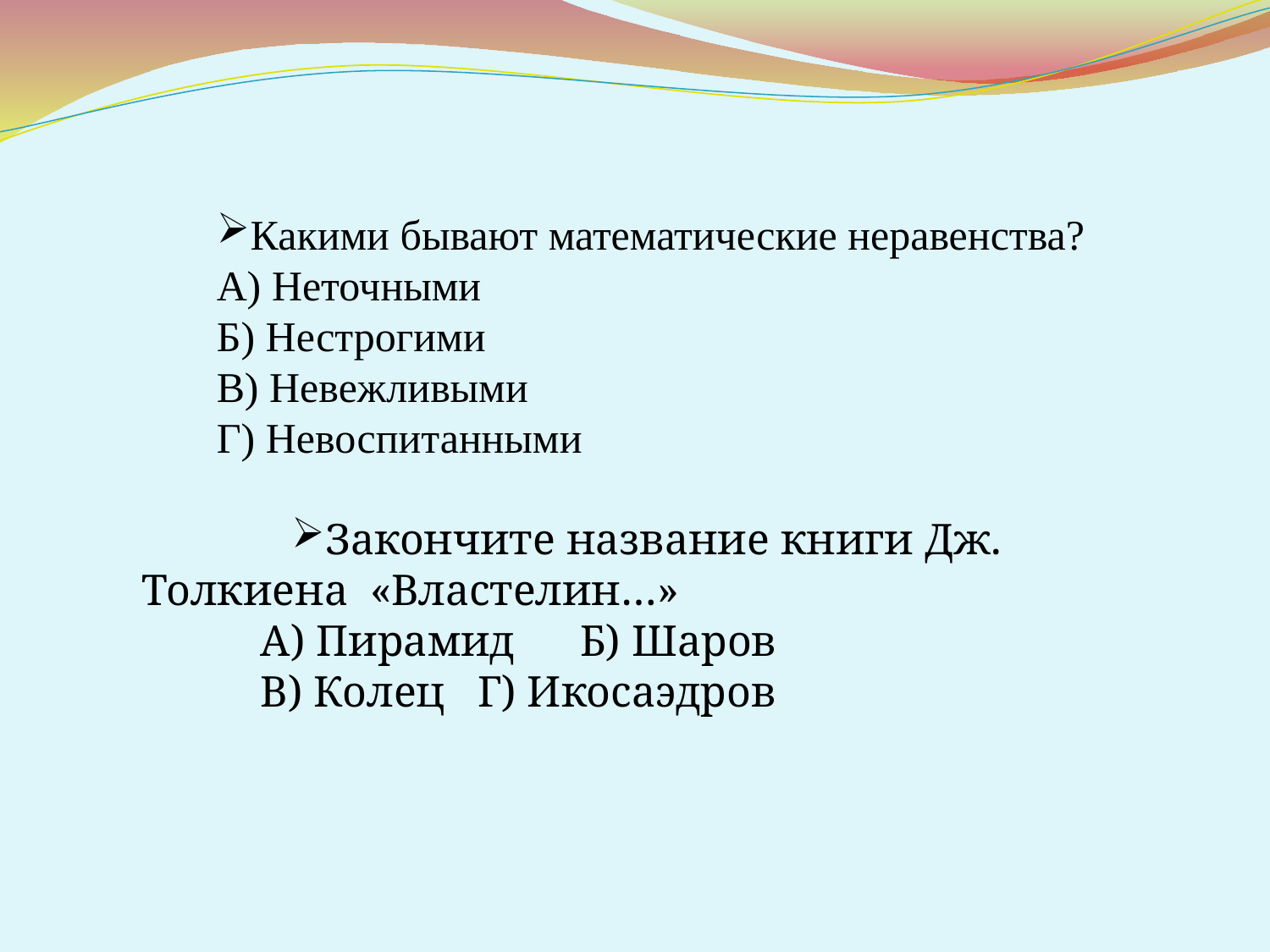

Какими бывают математические неравенства?
А) Неточными
Б) Нестрогими
В) Невежливыми
Г) Невоспитанными

Закончите название книги Дж. Толкиена  «Властелин…»
    А) Пирамид      Б) Шаров
    В) Колец   Г) Икосаэдров